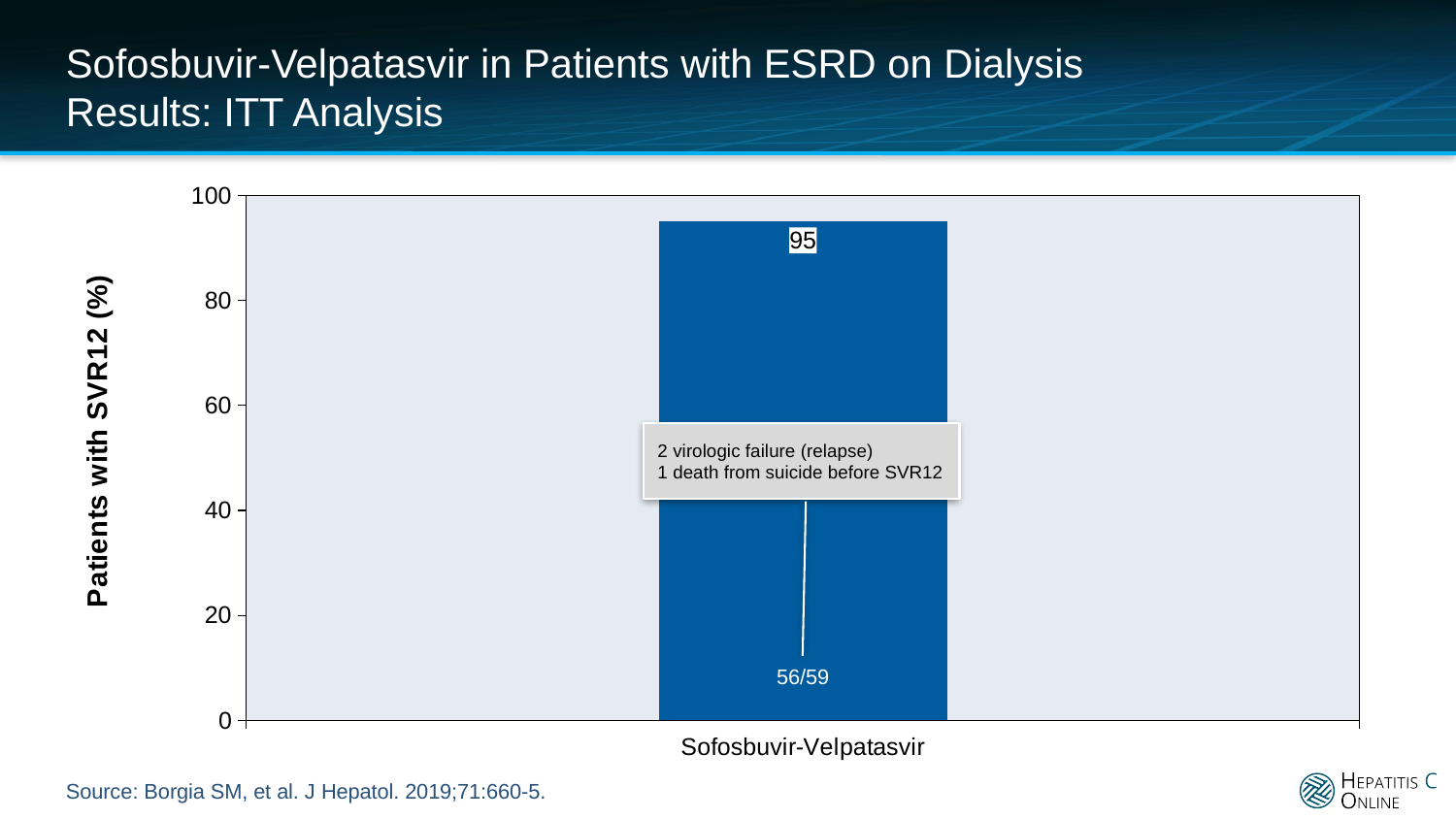

# Sofosbuvir-Velpatasvir in Patients with ESRD on Dialysis Results: ITT Analysis

### Chart

| Category |  |
|---|---|
| Sofosbuvir-Velpatasvir | 95.0 |
2 virologic failure (relapse)
1 death from suicide before SVR12
56/59
Source: Borgia SM, et al. J Hepatol. 2019;71:660-5.